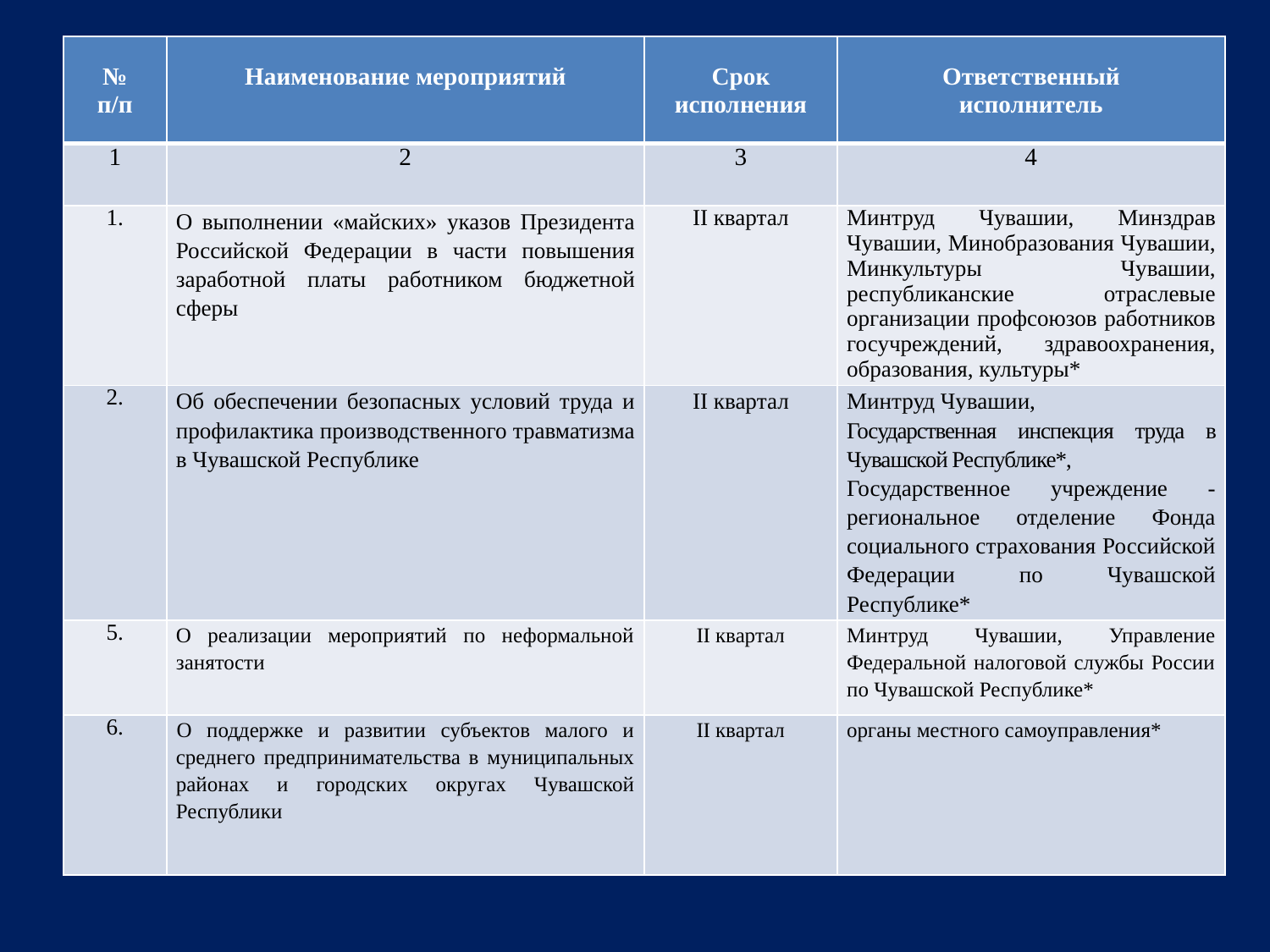

| № п/п | Наименование мероприятий | Срок исполнения | Ответственный исполнитель |
| --- | --- | --- | --- |
| 1 | 2 | 3 | 4 |
| 1. | О выполнении «майских» указов Президента Российской Федерации в части повышения заработной платы работником бюджетной сферы | II квартал | Минтруд Чувашии, Минздрав Чувашии, Минобразования Чувашии, Минкультуры Чувашии, республиканские отраслевые организации профсоюзов работников госучреждений, здравоохранения, образования, культуры\* |
| 2. | Об обеспечении безопасных условий труда и профилактика производственного травматизма в Чувашской Республике | II квартал | Минтруд Чувашии, Государственная инспекция труда в Чувашской Республике\*, Государственное учреждение - региональное отделение Фонда социального страхования Российской Федерации по Чувашской Республике\* |
| 5. | О реализации мероприятий по неформальной занятости | II квартал | Минтруд Чувашии, Управление Федеральной налоговой службы России по Чувашской Республике\* |
| 6. | О поддержке и развитии субъектов малого и среднего предпринимательства в муниципальных районах и городских округах Чувашской Республики | II квартал | органы местного самоуправления\* |
#